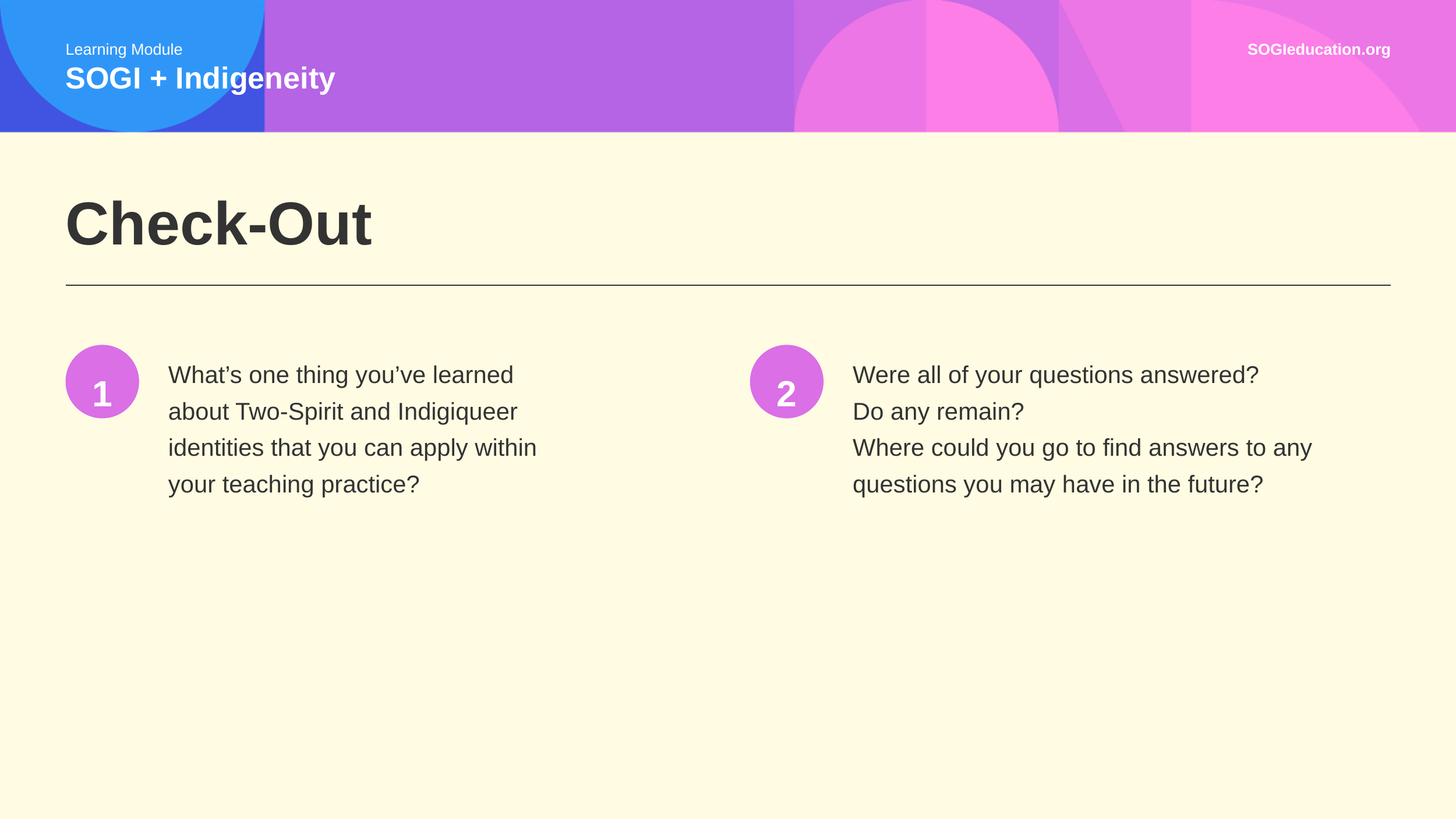

# Check-Out

What’s one thing you’ve learned
about Two-Spirit and Indigiqueer
identities that you can apply within
your teaching practice?
Were all of your questions answered?
Do any remain?
Where could you go to find answers to any questions you may have in the future?
1
2